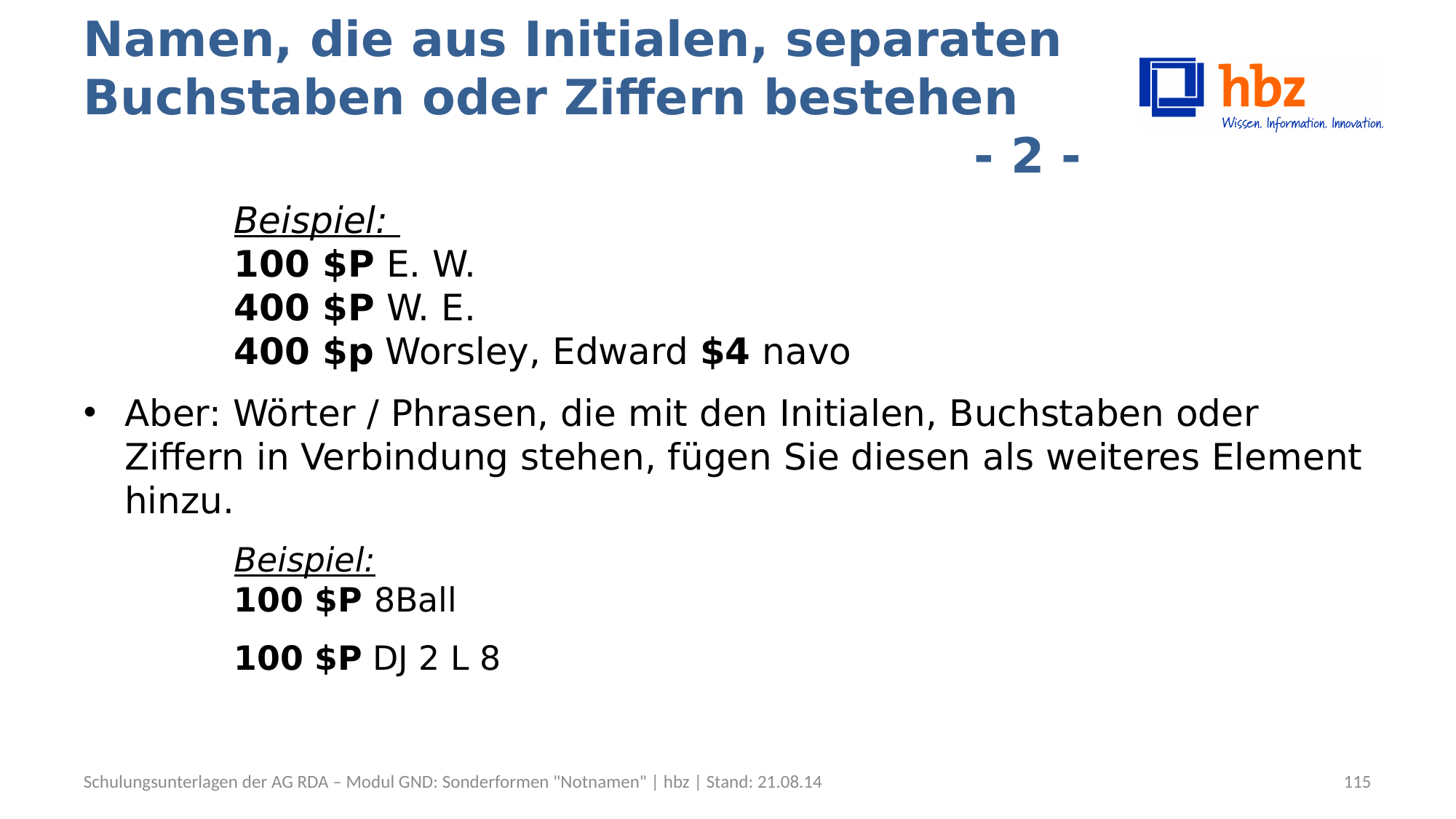

# Namen, die aus Initialen, separaten Buchstaben oder Ziffern bestehen									 - 2 -
Beispiel:
100 $P E. W.
400 $P W. E.
400 $p Worsley, Edward $4 navo
Aber: Wörter / Phrasen, die mit den Initialen, Buchstaben oder Ziffern in Verbindung stehen, fügen Sie diesen als weiteres Element hinzu.
Beispiel:
100 $P 8Ball
100 $P DJ 2 L 8

Schulungsunterlagen der AG RDA – Modul GND: Sonderformen "Notnamen" | hbz | Stand: 21.08.14
115